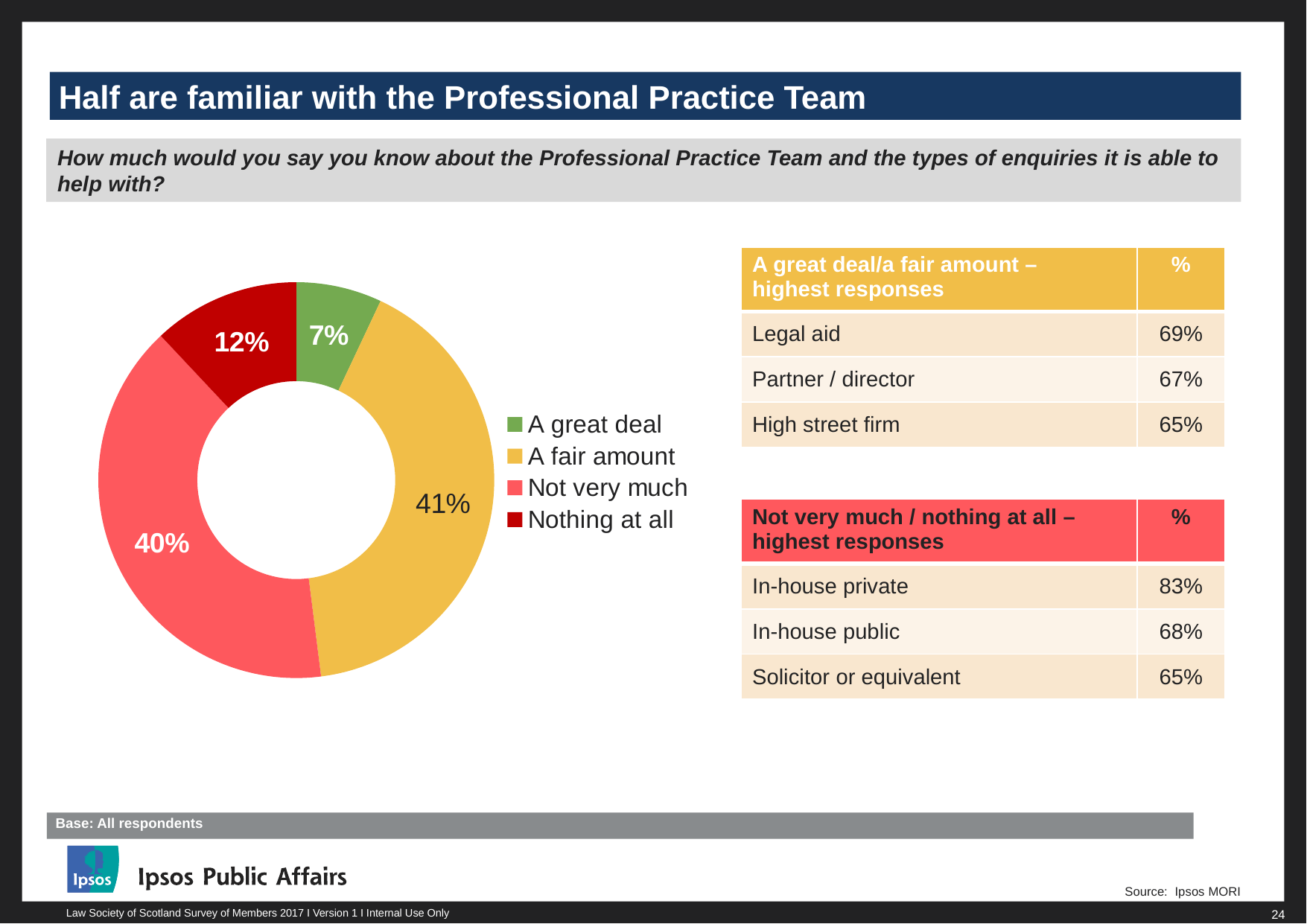

Half are familiar with the Professional Practice Team
How much would you say you know about the Professional Practice Team and the types of enquiries it is able to help with?

### Chart

| Category | Column1 |
|---|---|
| A great deal | 0.07 |
| A fair amount | 0.41 |
| Not very much | 0.4 |
| Nothing at all | 0.12 |
| A great deal/a fair amount – highest responses | % |
| --- | --- |
| Legal aid | 69% |
| Partner / director | 67% |
| High street firm | 65% |
| Not very much / nothing at all – highest responses | % |
| --- | --- |
| In-house private | 83% |
| In-house public | 68% |
| Solicitor or equivalent | 65% |
Base: All respondents
Source:  Ipsos MORI